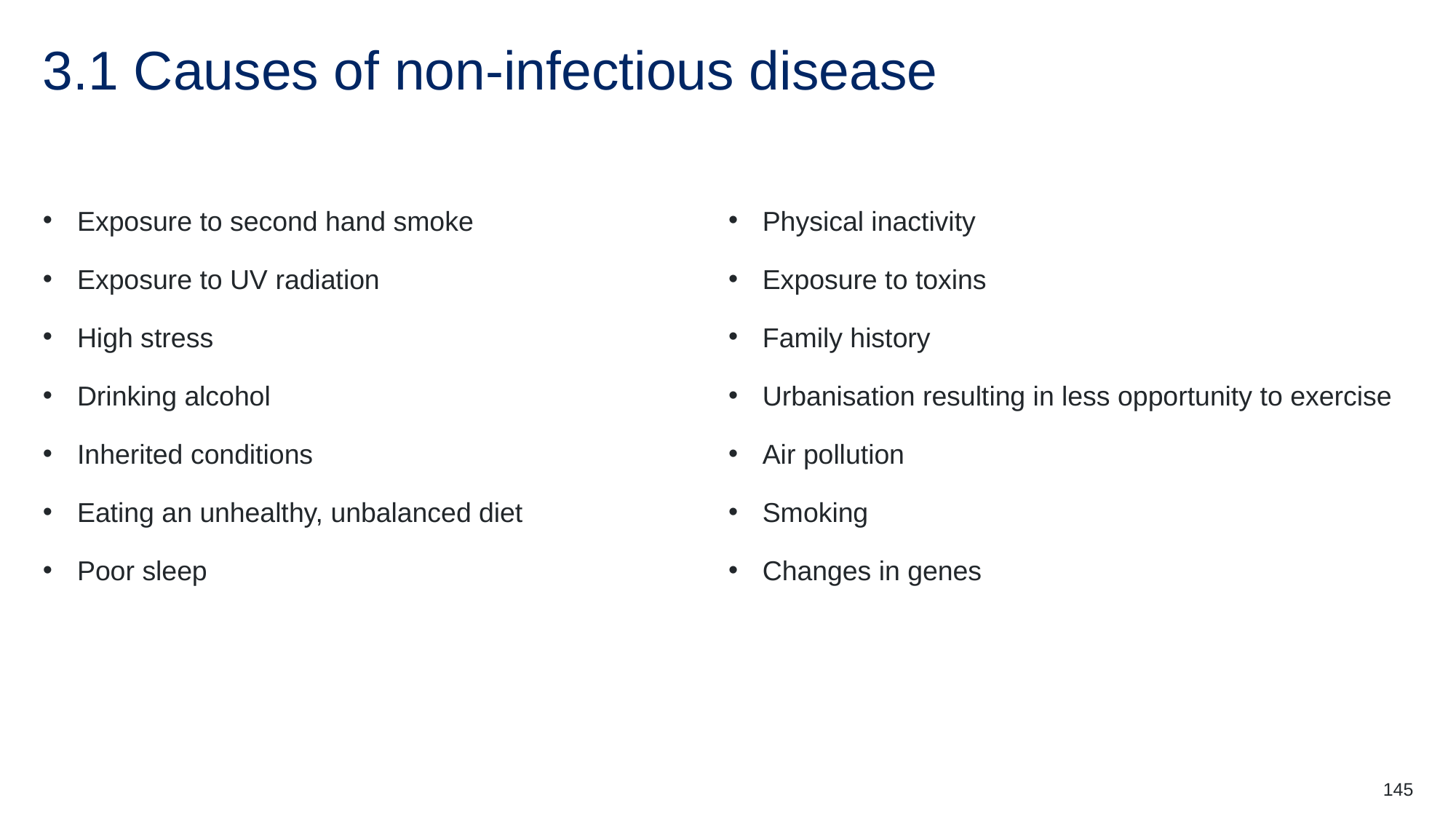

# 3.1 Causes of non-infectious disease
Exposure to second hand smoke
Exposure to UV radiation
High stress
Drinking alcohol
Inherited conditions
Eating an unhealthy, unbalanced diet
Poor sleep
Physical inactivity
Exposure to toxins
Family history
Urbanisation resulting in less opportunity to exercise
Air pollution
Smoking
Changes in genes
145